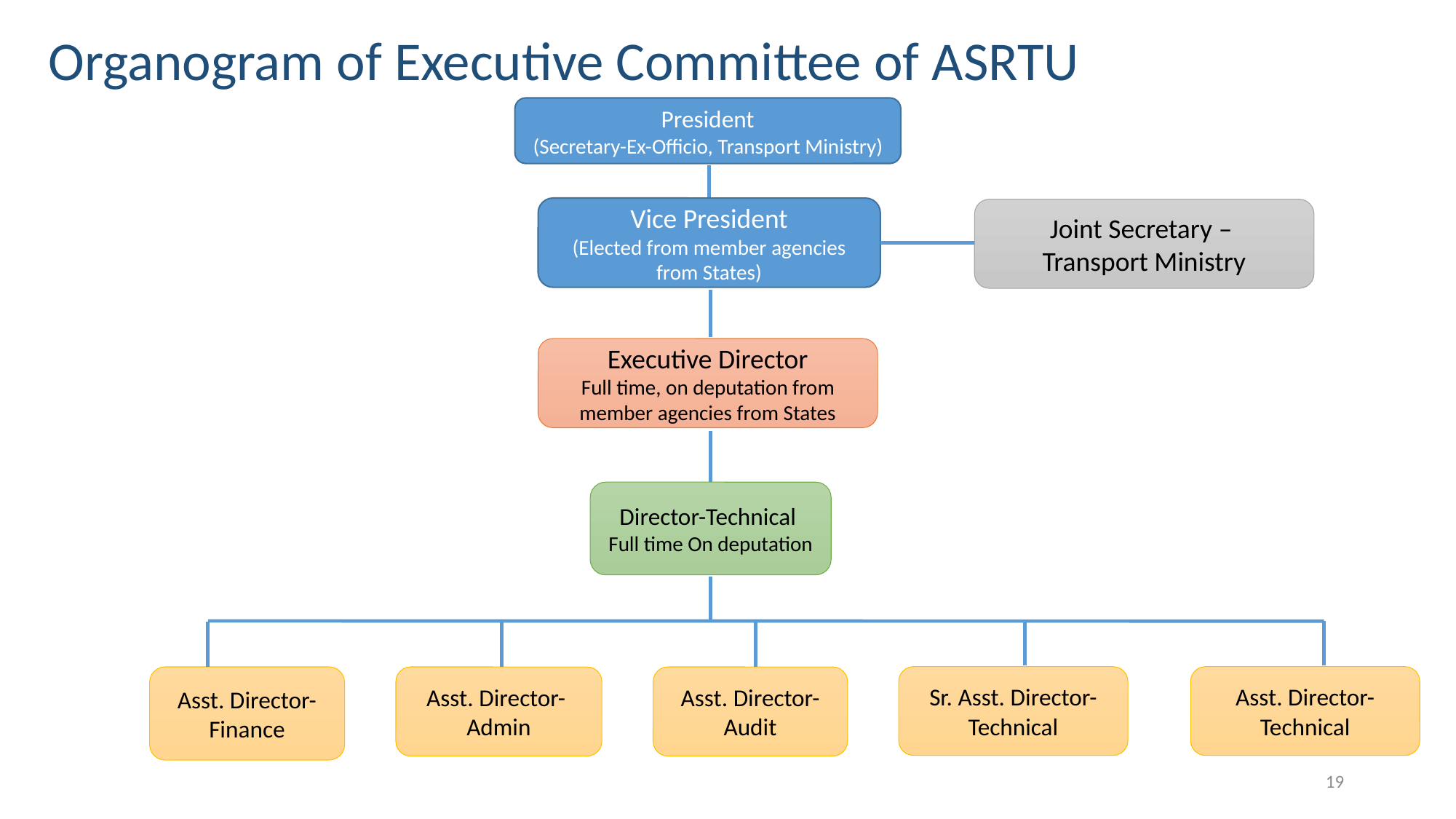

# Organogram of Executive Committee of ASRTU
President
(Secretary-Ex-Officio, Transport Ministry)
Vice President
(Elected from member agencies from States)
Joint Secretary –
Transport Ministry
Executive Director
Full time, on deputation from member agencies from States
Director-Technical
Full time On deputation
Asst. Director-
Technical
Sr. Asst. Director-
Technical
Asst. Director- Finance
Asst. Director-
Admin
Asst. Director-
Audit
19